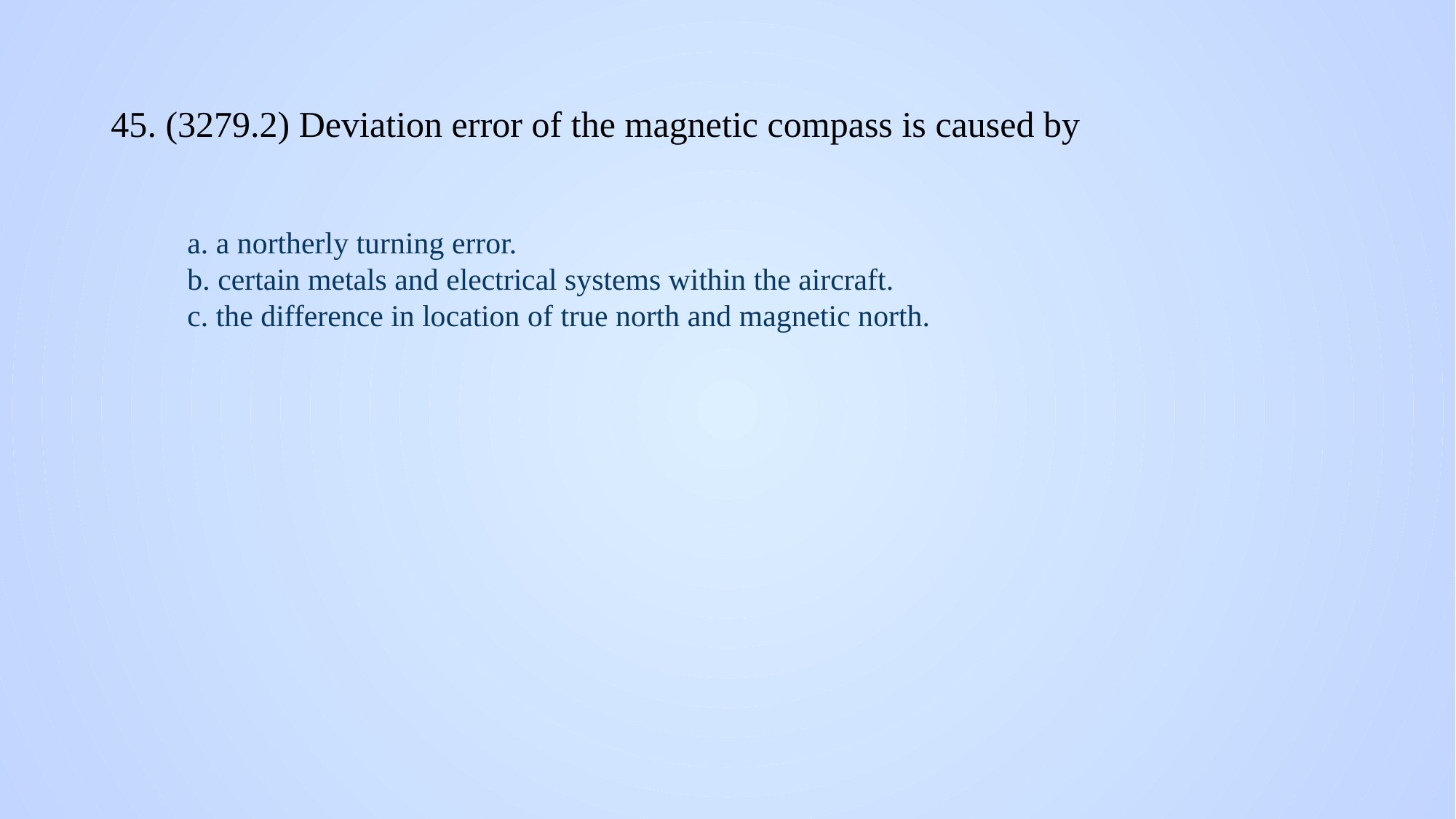

# 45. (3279.2) Deviation error of the magnetic compass is caused by
a. a northerly turning error.
b. certain metals and electrical systems within the aircraft.
c. the difference in location of true north and magnetic north.